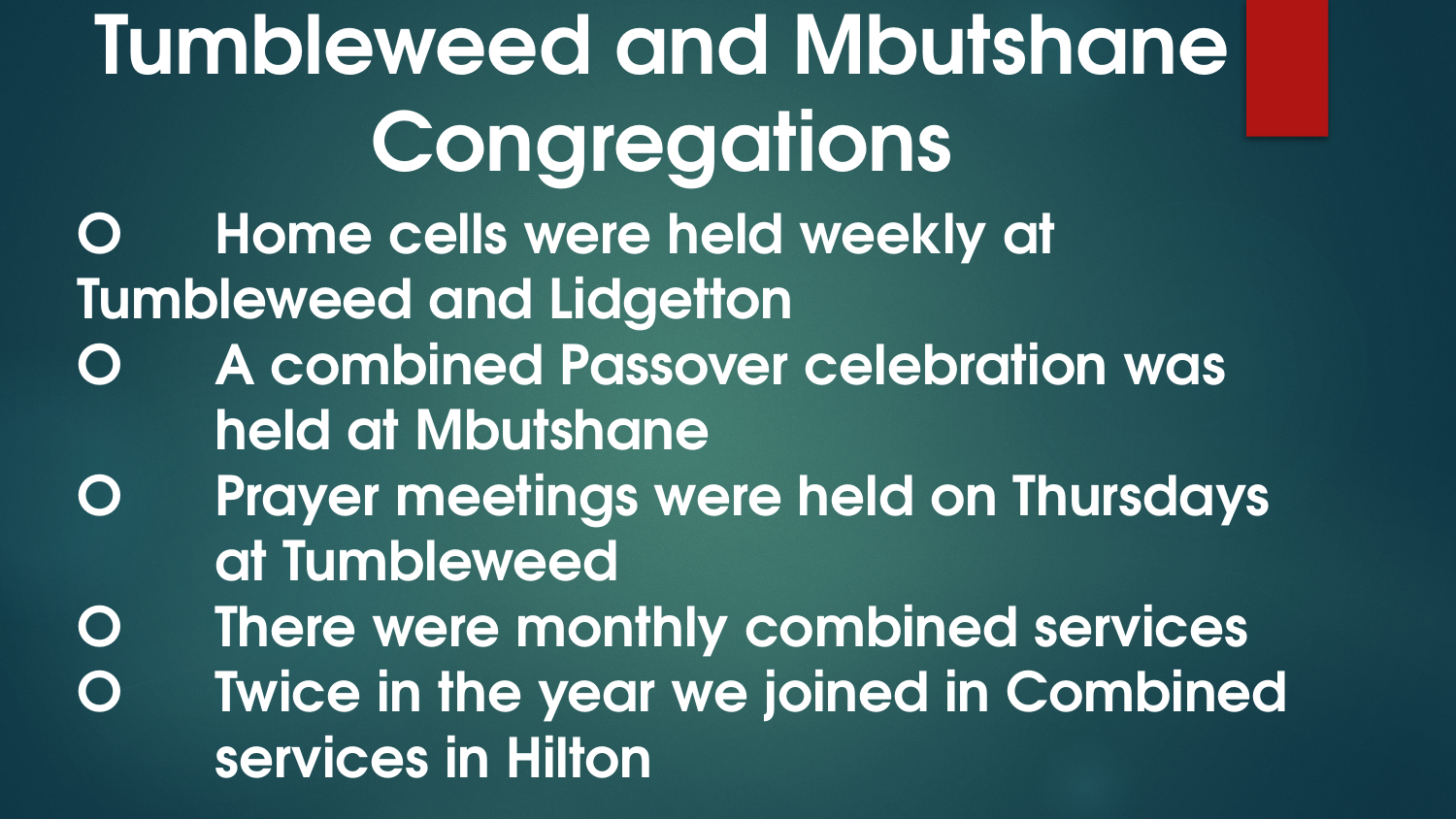

Tumbleweed and Mbutshane Congregations
Ο      Home cells were held weekly at    	Tumbleweed and Lidgetton
Ο      A combined Passover celebration was
         held at Mbutshane
Ο      Prayer meetings were held on Thursdays
         at Tumbleweed
Ο      There were monthly combined services
Ο      Twice in the year we joined in Combined
         services in Hilton